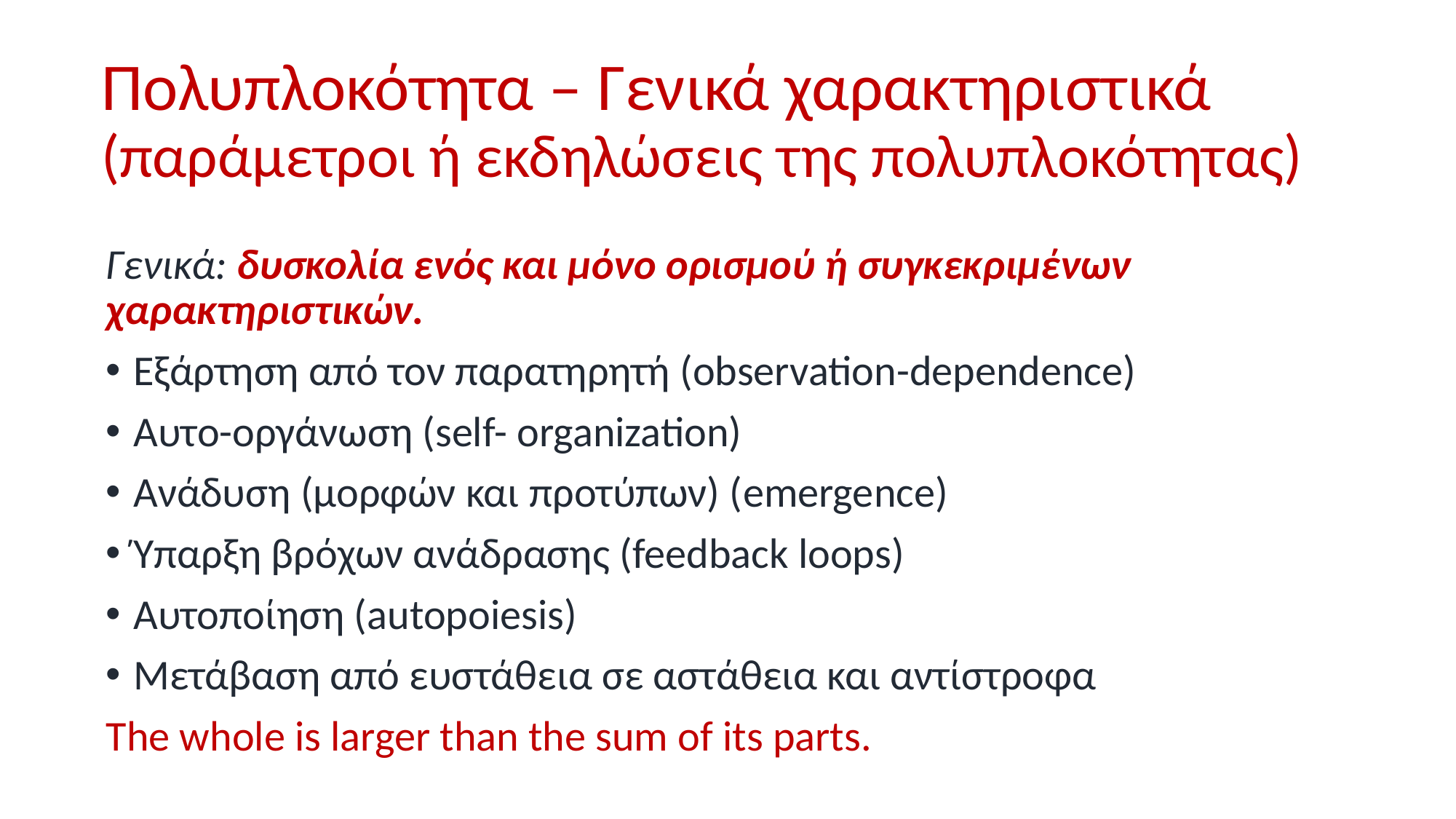

# Πολυπλοκότητα – Γενικά χαρακτηριστικά (παράμετροι ή εκδηλώσεις της πολυπλοκότητας)
Γενικά: δυσκολία ενός και μόνο ορισμού ή συγκεκριμένων χαρακτηριστικών.
Εξάρτηση από τον παρατηρητή (observation-dependence)
Αυτo-οργάνωση (self- organization)
Ανάδυση (μορφών και προτύπων) (emergence)
Ύπαρξη βρόχων ανάδρασης (feedback loops)
Αυτοποίηση (autopoiesis)
Μετάβαση από ευστάθεια σε αστάθεια και αντίστροφα
The whole is larger than the sum of its parts.